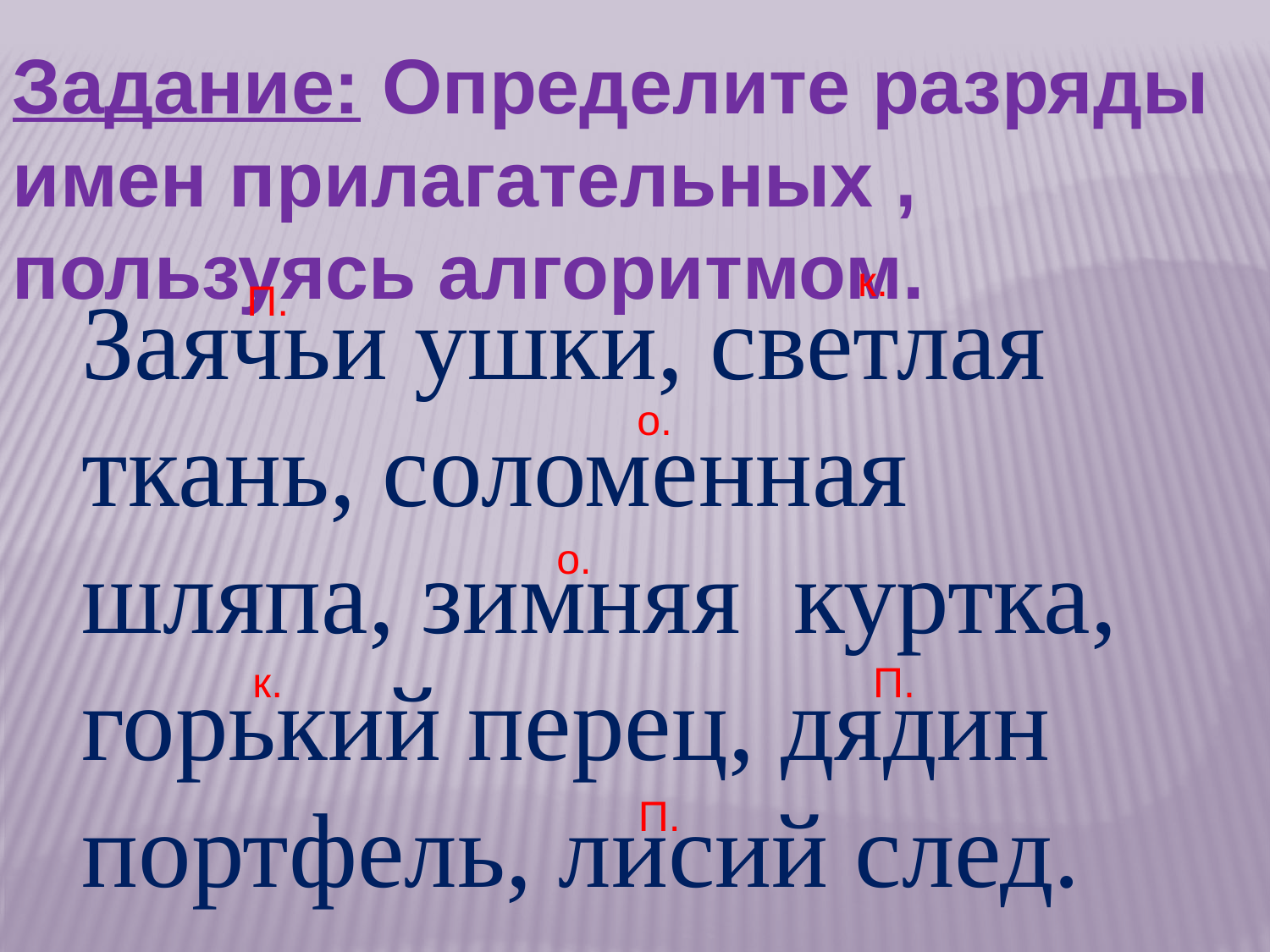

Задание: Определите разряды имен прилагательных , пользуясь алгоритмом.
к.
Заячьи ушки, светлая ткань, соломенная шляпа, зимняя  куртка, горький перец, дядин портфель, лисий след.
П.
о.
о.
к.
П.
П.